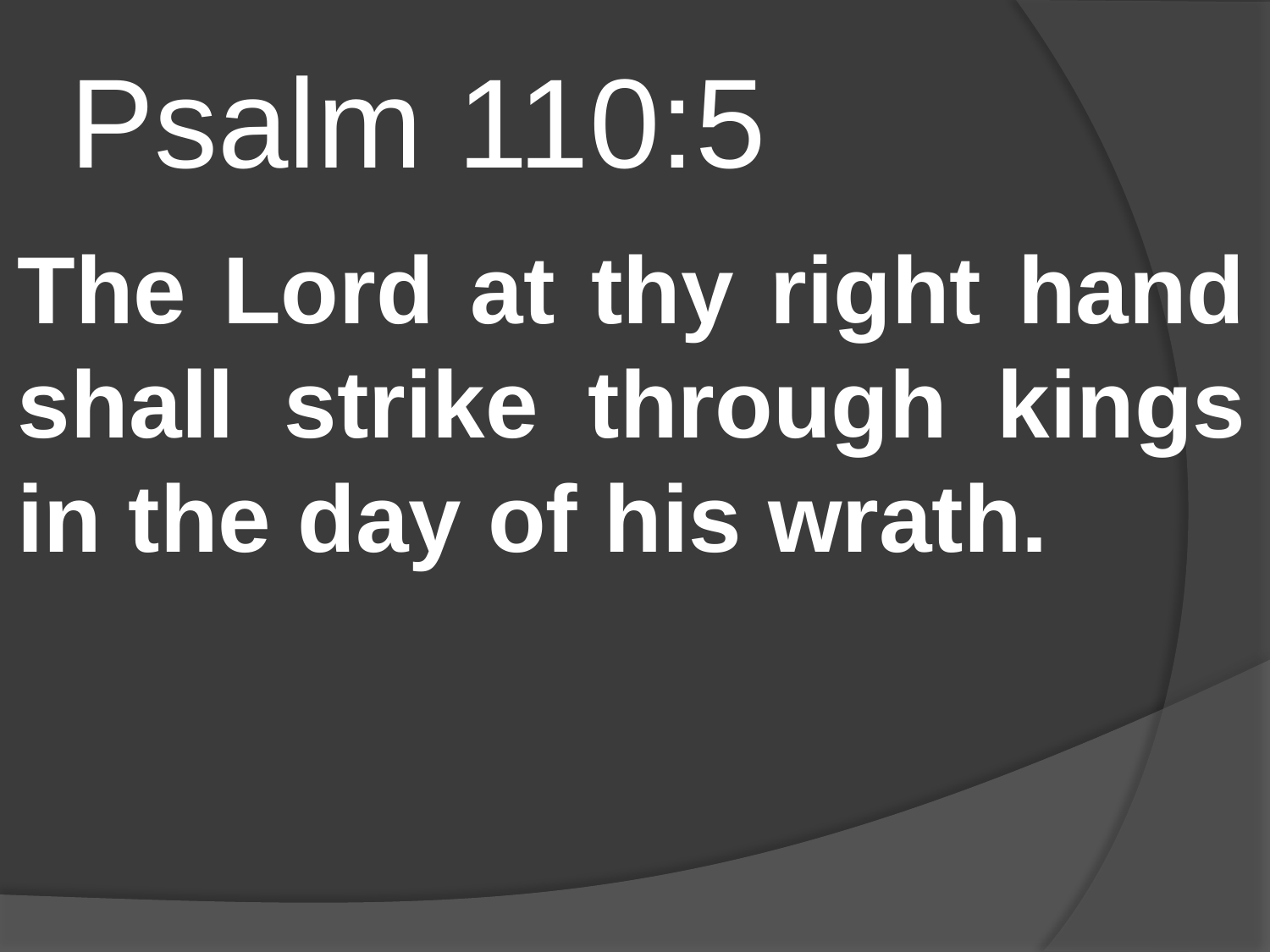

# Psalm 110:5
The Lord at thy right hand shall strike through kings in the day of his wrath.